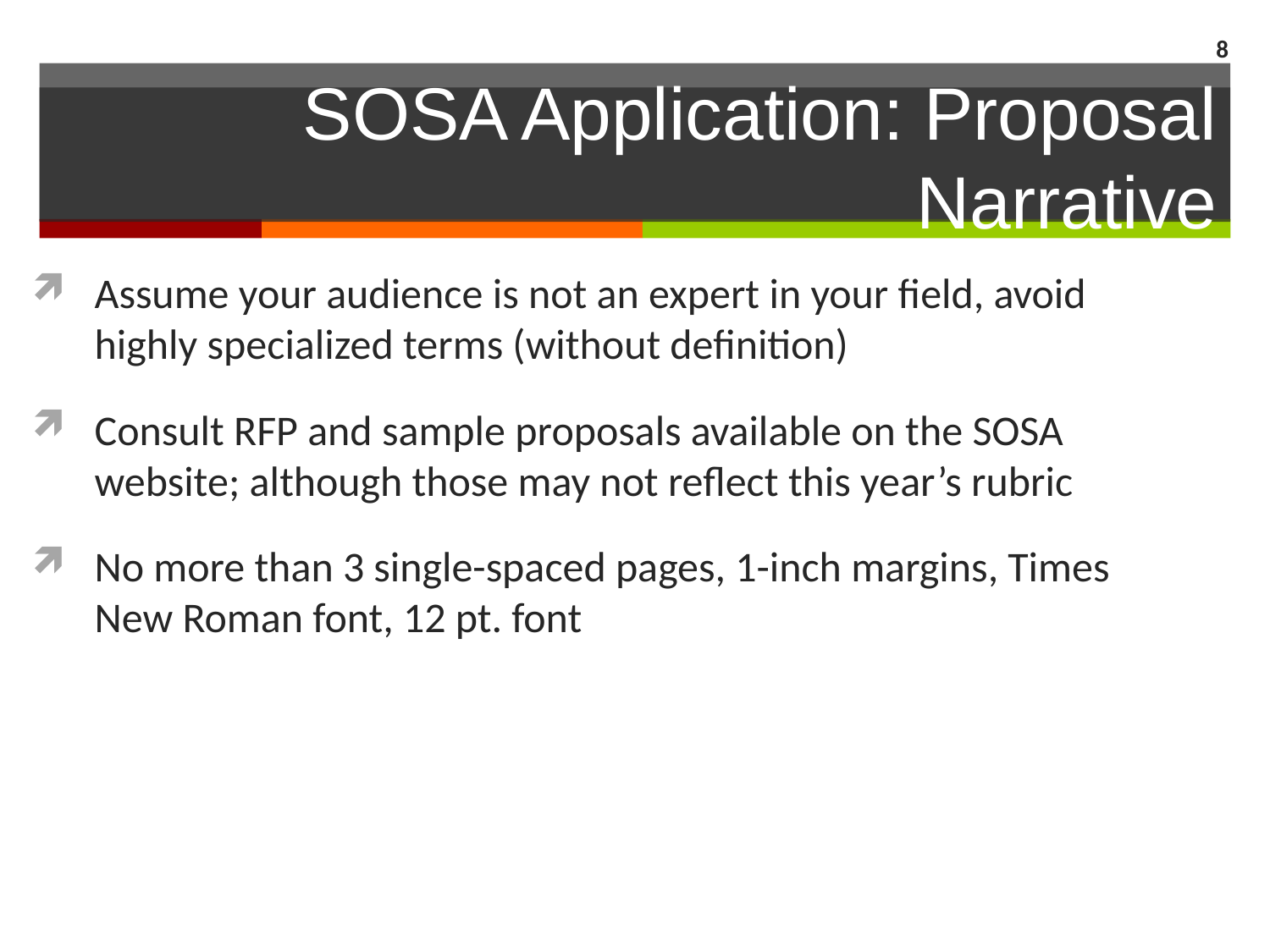

8
# SOSA Application: Proposal Narrative
Assume your audience is not an expert in your field, avoid highly specialized terms (without definition)
Consult RFP and sample proposals available on the SOSA website; although those may not reflect this year’s rubric
No more than 3 single-spaced pages, 1-inch margins, Times New Roman font, 12 pt. font